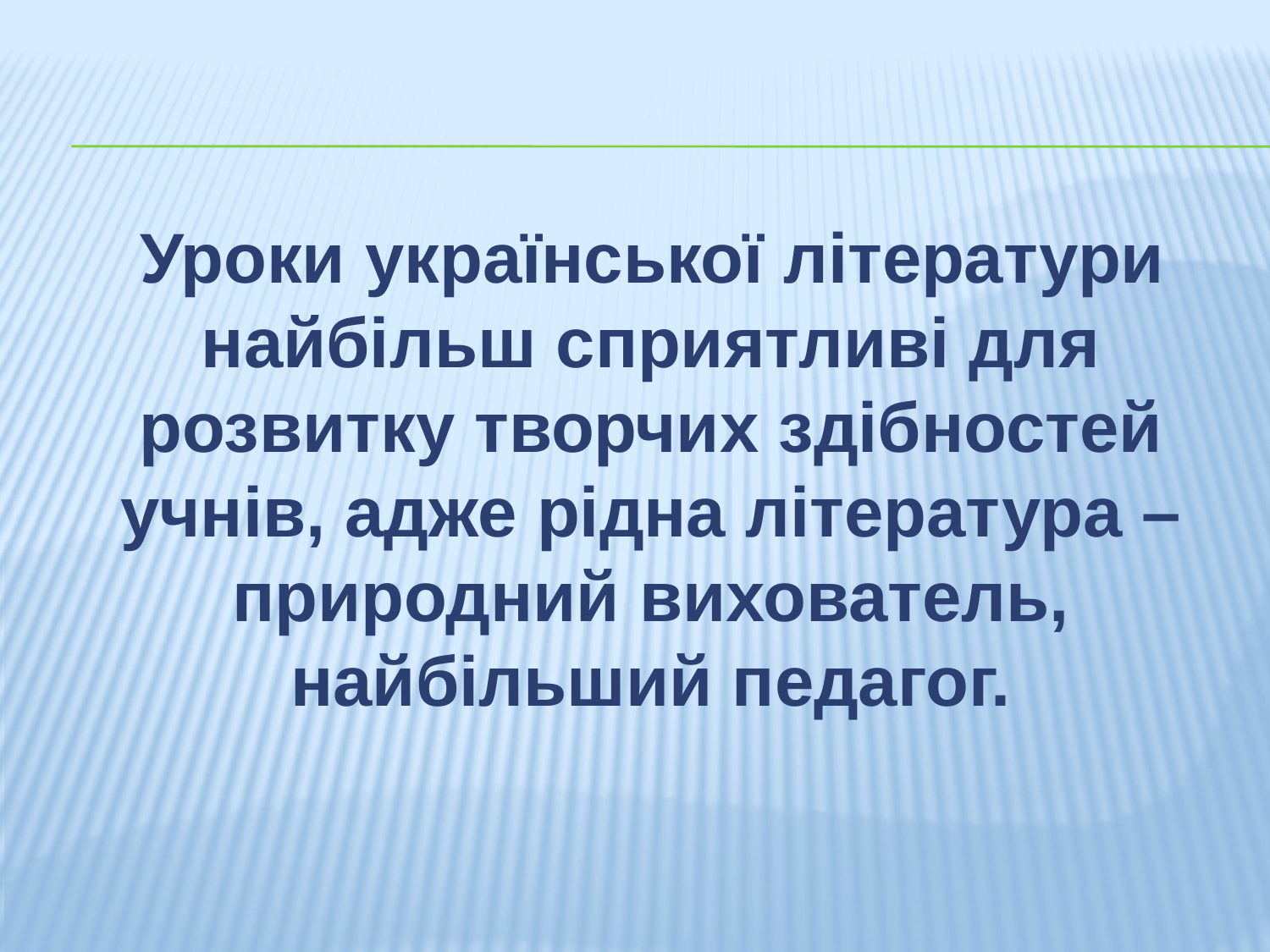

Уроки української літератури найбільш сприятливі для розвитку творчих здібностей учнів, адже рідна література – природний вихователь, найбільший педагог.